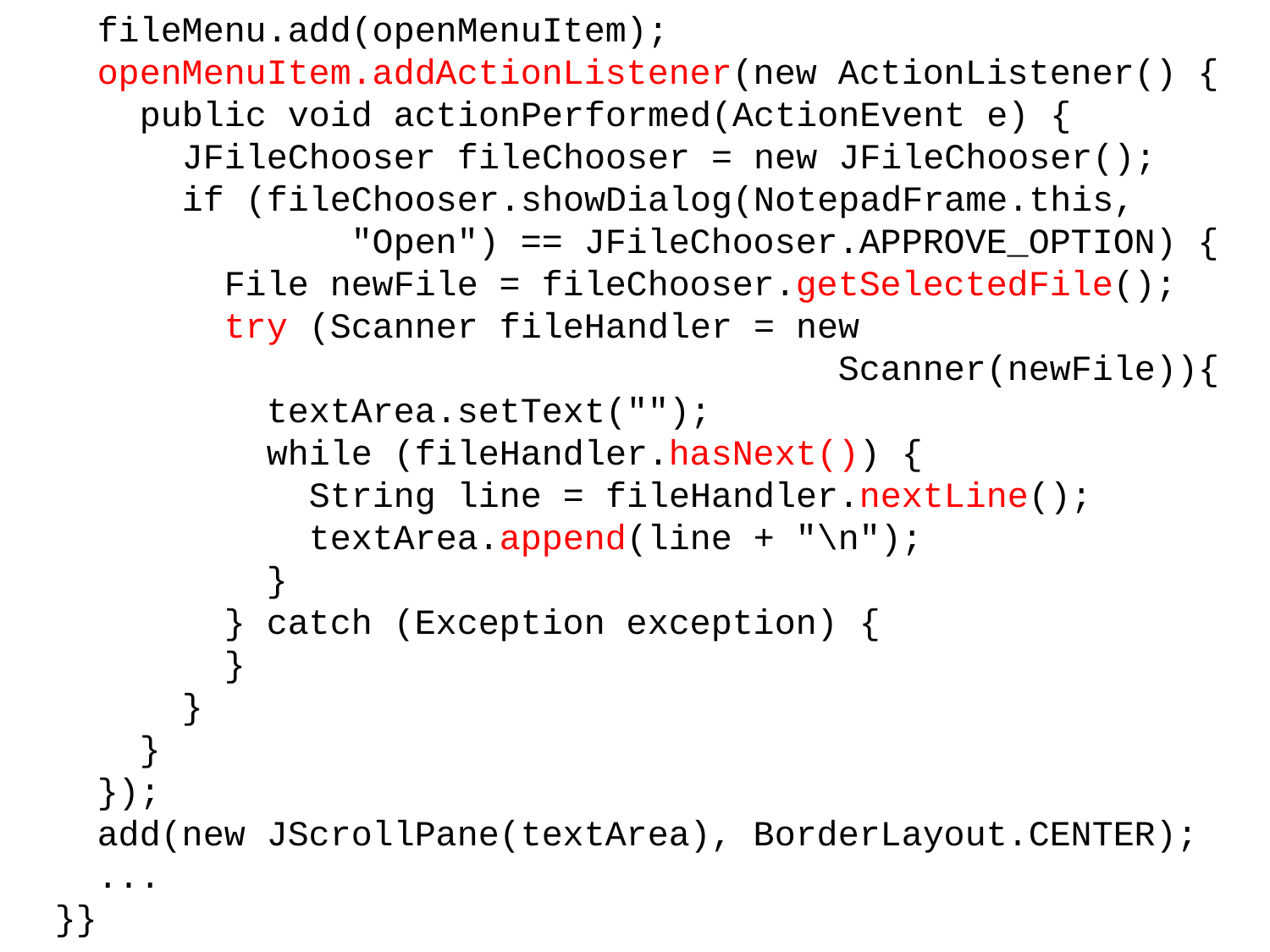

fileMenu.add(openMenuItem);
    openMenuItem.addActionListener(new ActionListener() {
      public void actionPerformed(ActionEvent e) {
        JFileChooser fileChooser = new JFileChooser();
        if (fileChooser.showDialog(NotepadFrame.this,
                "Open") == JFileChooser.APPROVE_OPTION) {
          File newFile = fileChooser.getSelectedFile();
          try (Scanner fileHandler = new
                                       Scanner(newFile)){
            textArea.setText("");
            while (fileHandler.hasNext()) {
              String line = fileHandler.nextLine();
              textArea.append(line + "\n");
            }
          } catch (Exception exception) {
          }
        }
      }
    });
    add(new JScrollPane(textArea), BorderLayout.CENTER);
    ...
  }}